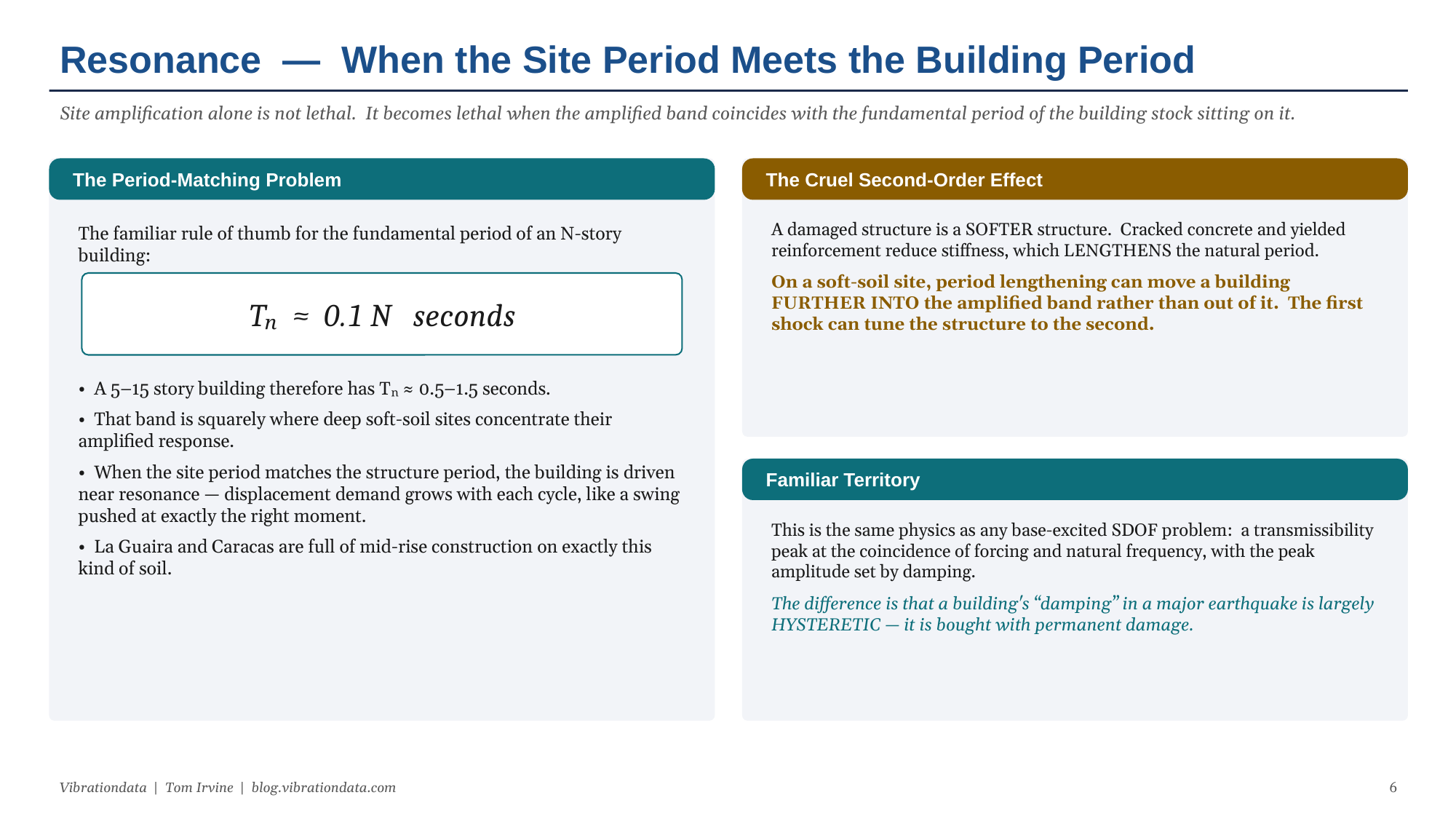

Resonance  —  When the Site Period Meets the Building Period

Site amplification alone is not lethal.  It becomes lethal when the amplified band coincides with the fundamental period of the building stock sitting on it.

The Period-Matching Problem
The Cruel Second-Order Effect
A damaged structure is a SOFTER structure.  Cracked concrete and yielded reinforcement reduce stiffness, which LENGTHENS the natural period.
On a soft-soil site, period lengthening can move a building FURTHER INTO the amplified band rather than out of it.  The first shock can tune the structure to the second.
The familiar rule of thumb for the fundamental period of an N-story building:

Tₙ  ≈  0.1 N   seconds
•  A 5–15 story building therefore has Tₙ ≈ 0.5–1.5 seconds.
•  That band is squarely where deep soft-soil sites concentrate their amplified response.
•  When the site period matches the structure period, the building is driven near resonance — displacement demand grows with each cycle, like a swing pushed at exactly the right moment.
•  La Guaira and Caracas are full of mid-rise construction on exactly this kind of soil.

Familiar Territory
This is the same physics as any base-excited SDOF problem:  a transmissibility peak at the coincidence of forcing and natural frequency, with the peak amplitude set by damping.
The difference is that a building's “damping” in a major earthquake is largely HYSTERETIC — it is bought with permanent damage.
Vibrationdata  |  Tom Irvine  |  blog.vibrationdata.com
6